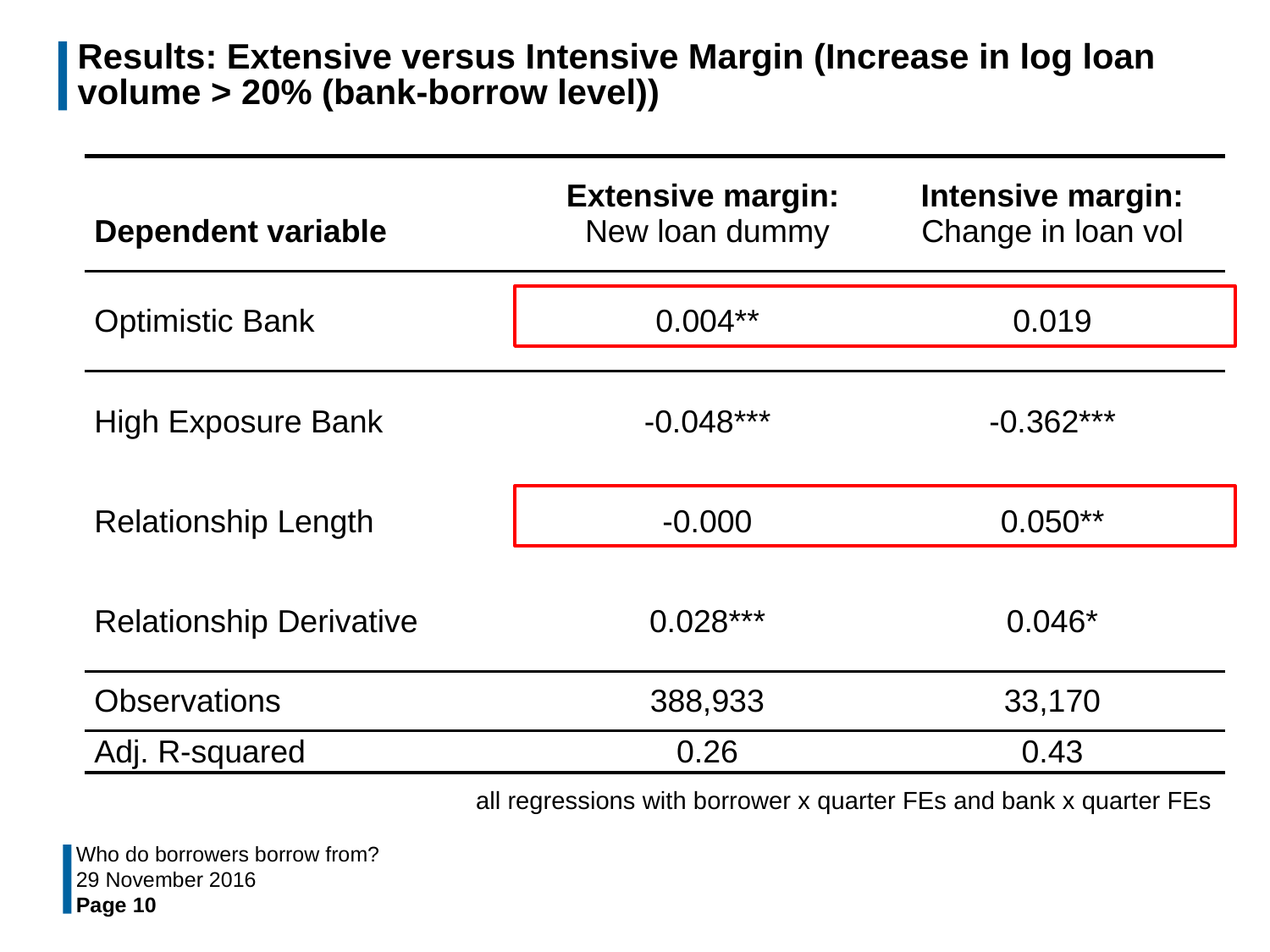

# Results: Extensive versus Intensive Margin (Increase in log loan volume > 20% (bank-borrow level))
| Dependent variable | Extensive margin: New loan dummy | Intensive margin: Change in loan vol |
| --- | --- | --- |
| Optimistic Bank | 0.004\*\* | 0.019 |
| High Exposure Bank | -0.048\*\*\* | -0.362\*\*\* |
| Relationship Length | -0.000 | 0.050\*\* |
| Relationship Derivative | 0.028\*\*\* | 0.046\* |
| Observations | 388,933 | 33,170 |
| Adj. R-squared | 0.26 | 0.43 |

all regressions with borrower x quarter FEs and bank x quarter FEs
Who do borrowers borrow from?
29 November 2016
Page 10